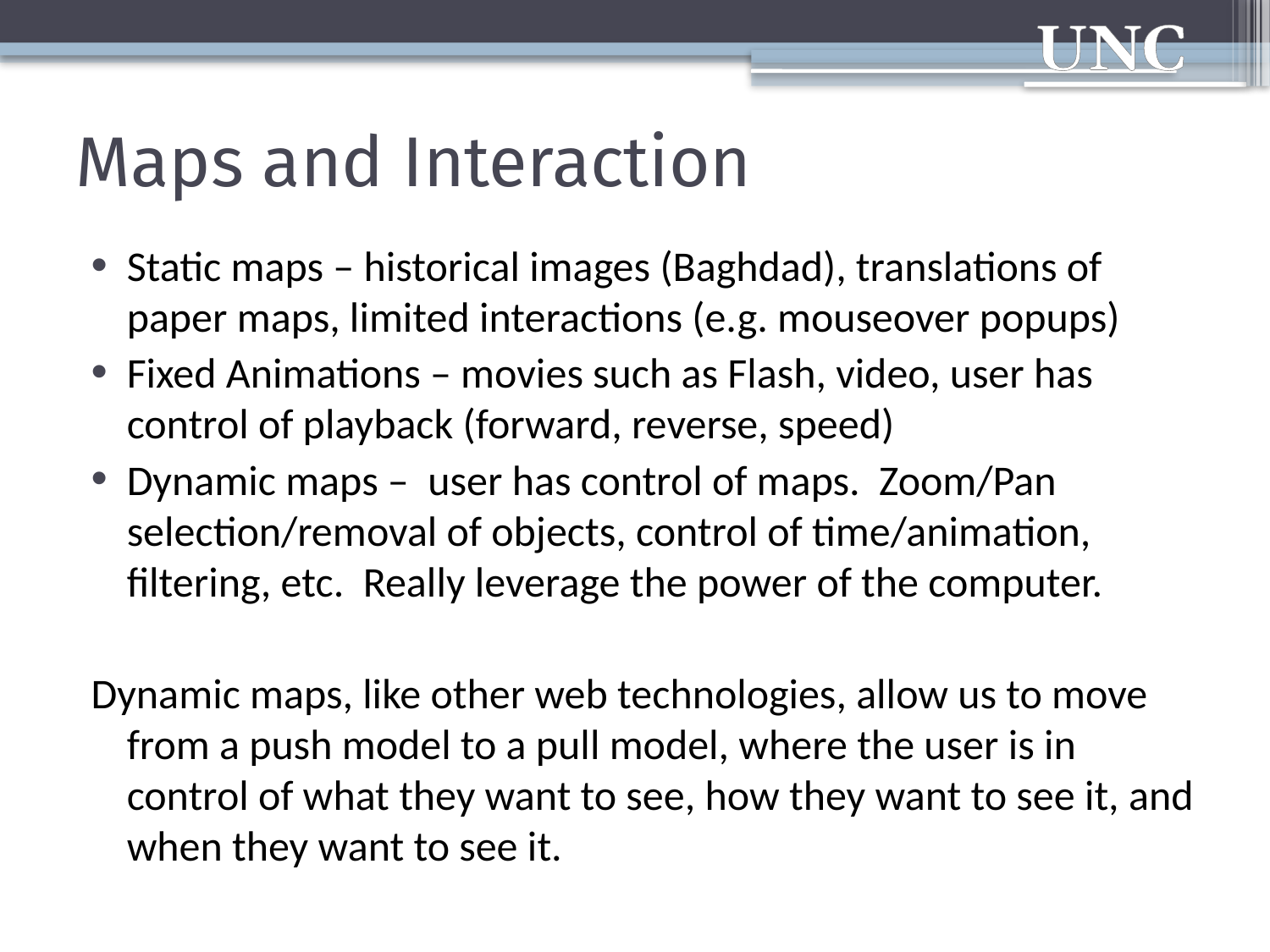

# Maps and Interaction
Static maps – historical images (Baghdad), translations of paper maps, limited interactions (e.g. mouseover popups)
Fixed Animations – movies such as Flash, video, user has control of playback (forward, reverse, speed)
Dynamic maps –  user has control of maps.  Zoom/Pan selection/removal of objects, control of time/animation, filtering, etc.  Really leverage the power of the computer.

Dynamic maps, like other web technologies, allow us to move from a push model to a pull model, where the user is in control of what they want to see, how they want to see it, and when they want to see it.